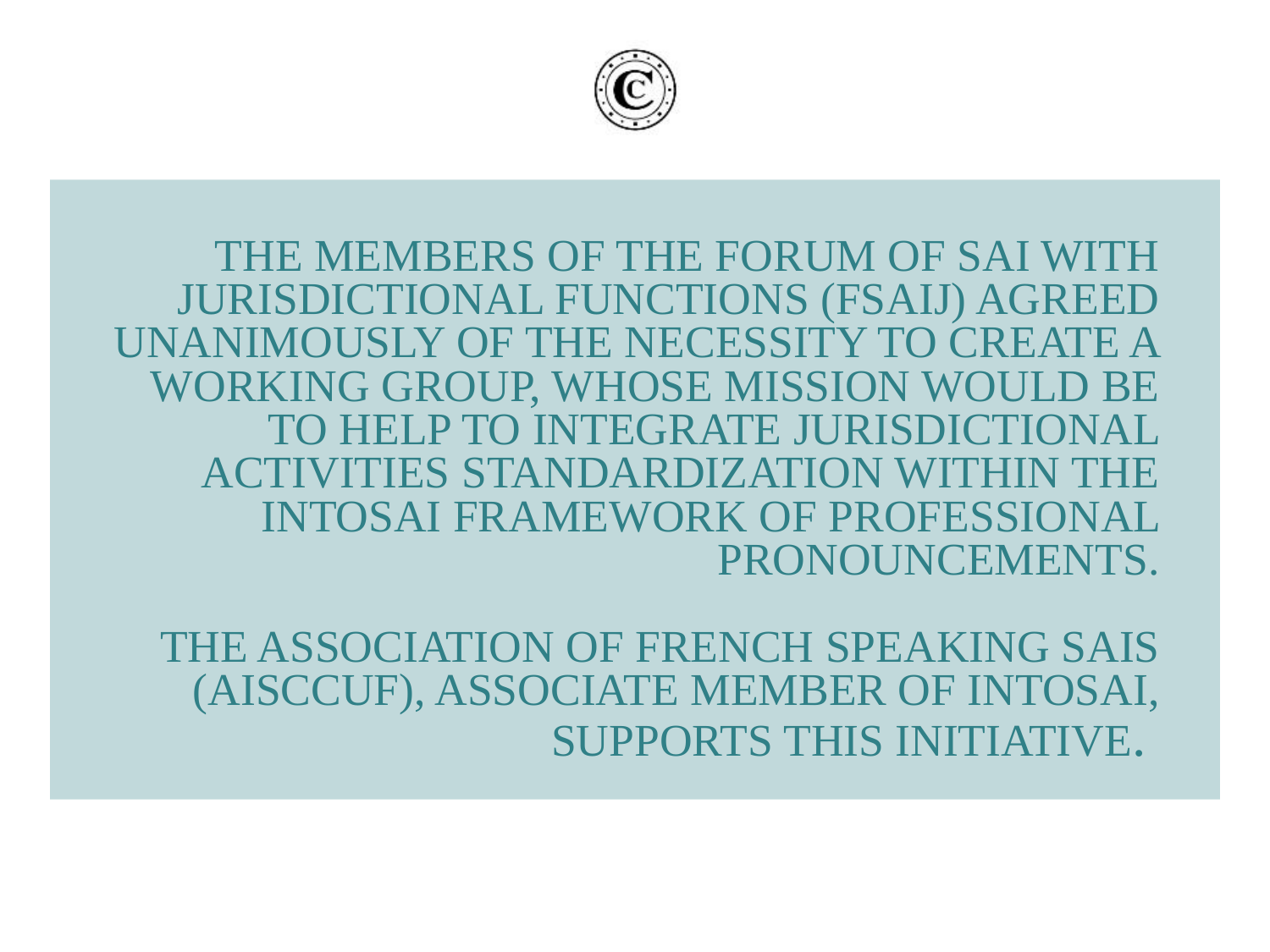

# The members of the Forum of SAI with Jurisdictional functions (FSAIJ) agreed unanimously of the necessity to create a working group, whose mission would be to help to integrate jurisdictional activities standardization within the INTOSAI Framework of Professional Pronouncements. The Association of French speaking SAIs (AISCCUF), associate member of INTOSAI, supports this initiative.
25/08/17
18
Cour des comptes - Rappel du titre de la présentation